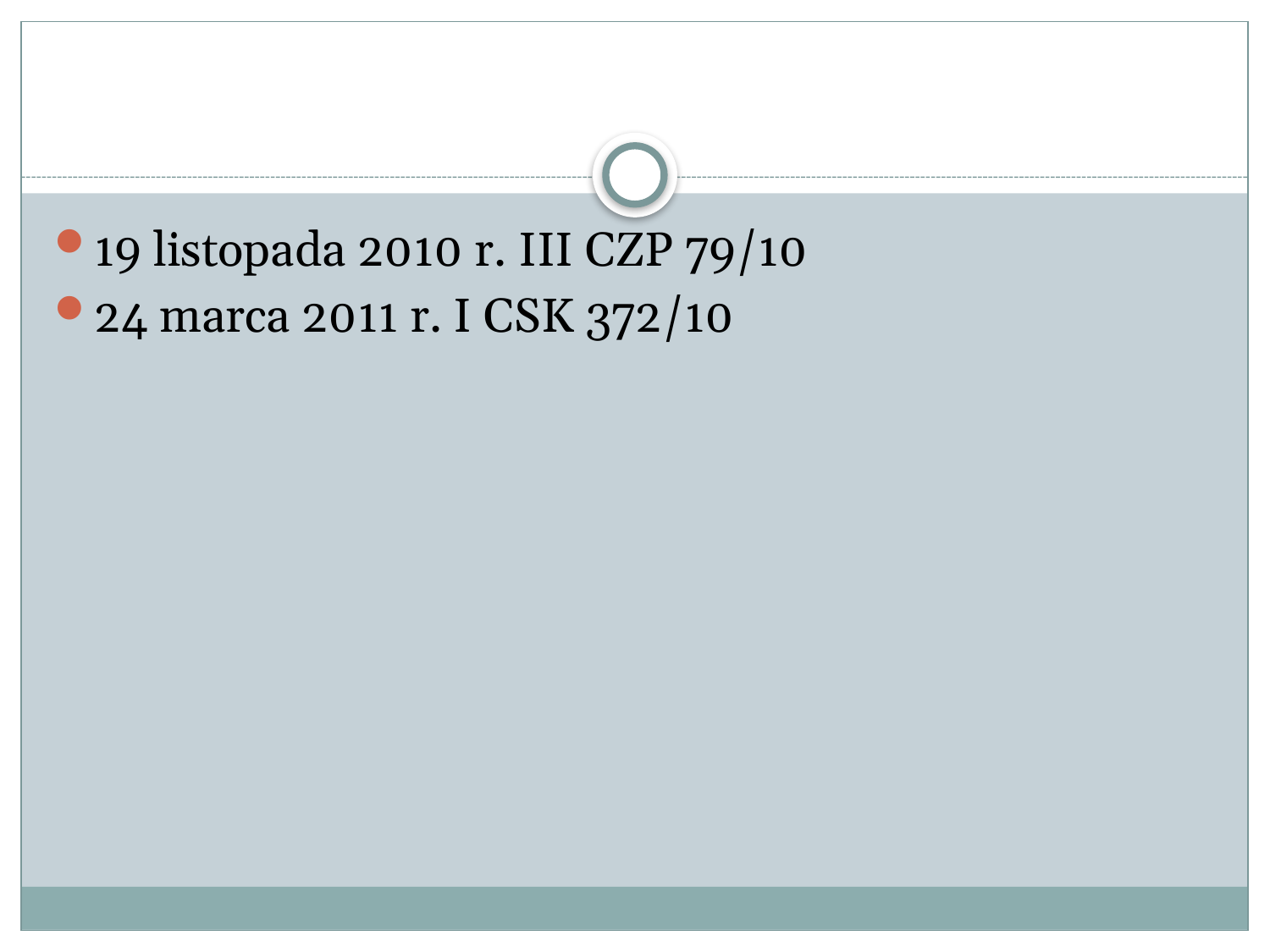

#
19 listopada 2010 r. III CZP 79/10
24 marca 2011 r. I CSK 372/10